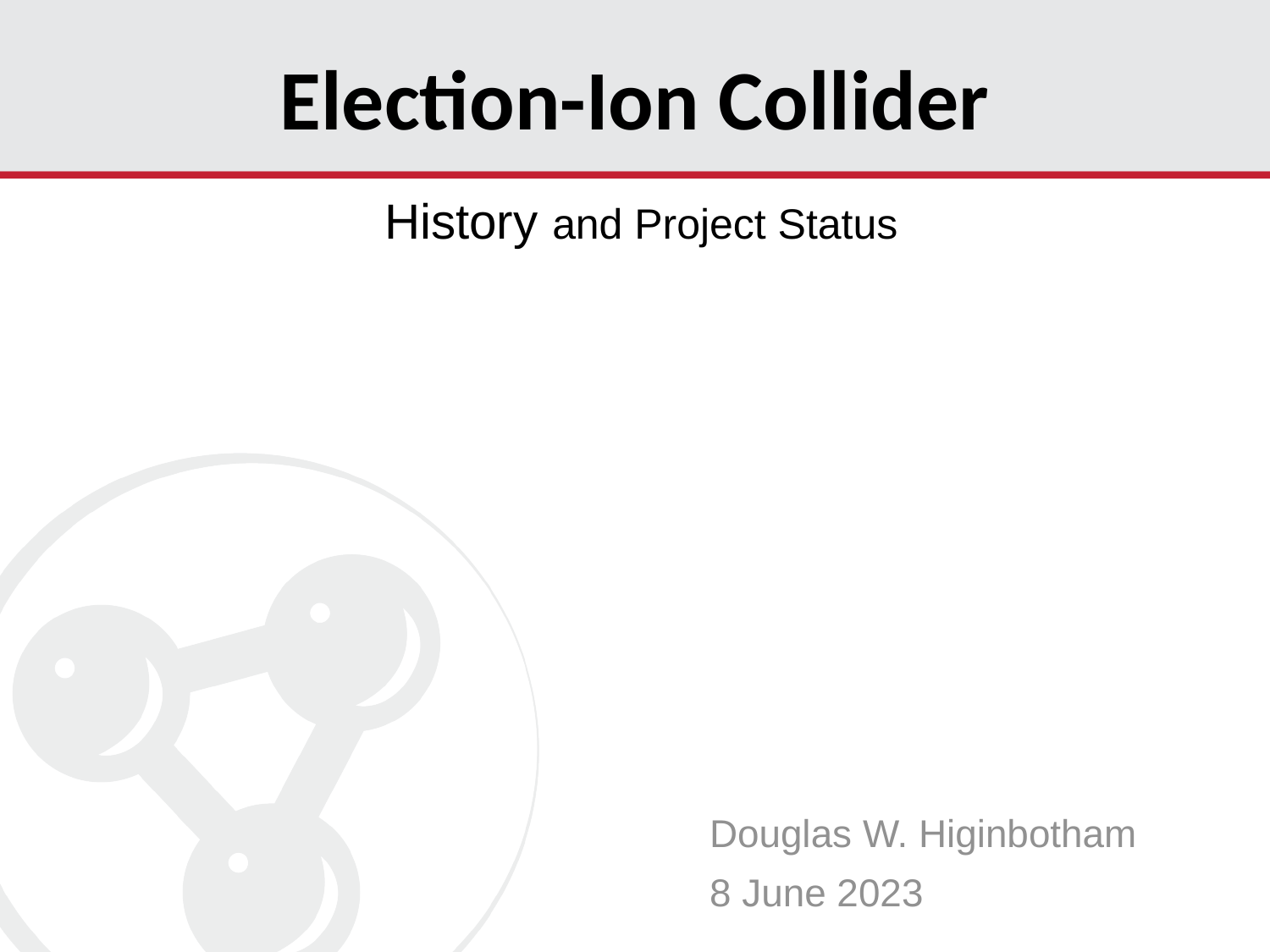

Election-Ion Collider
# History and Project Status
Douglas W. Higinbotham
8 June 2023